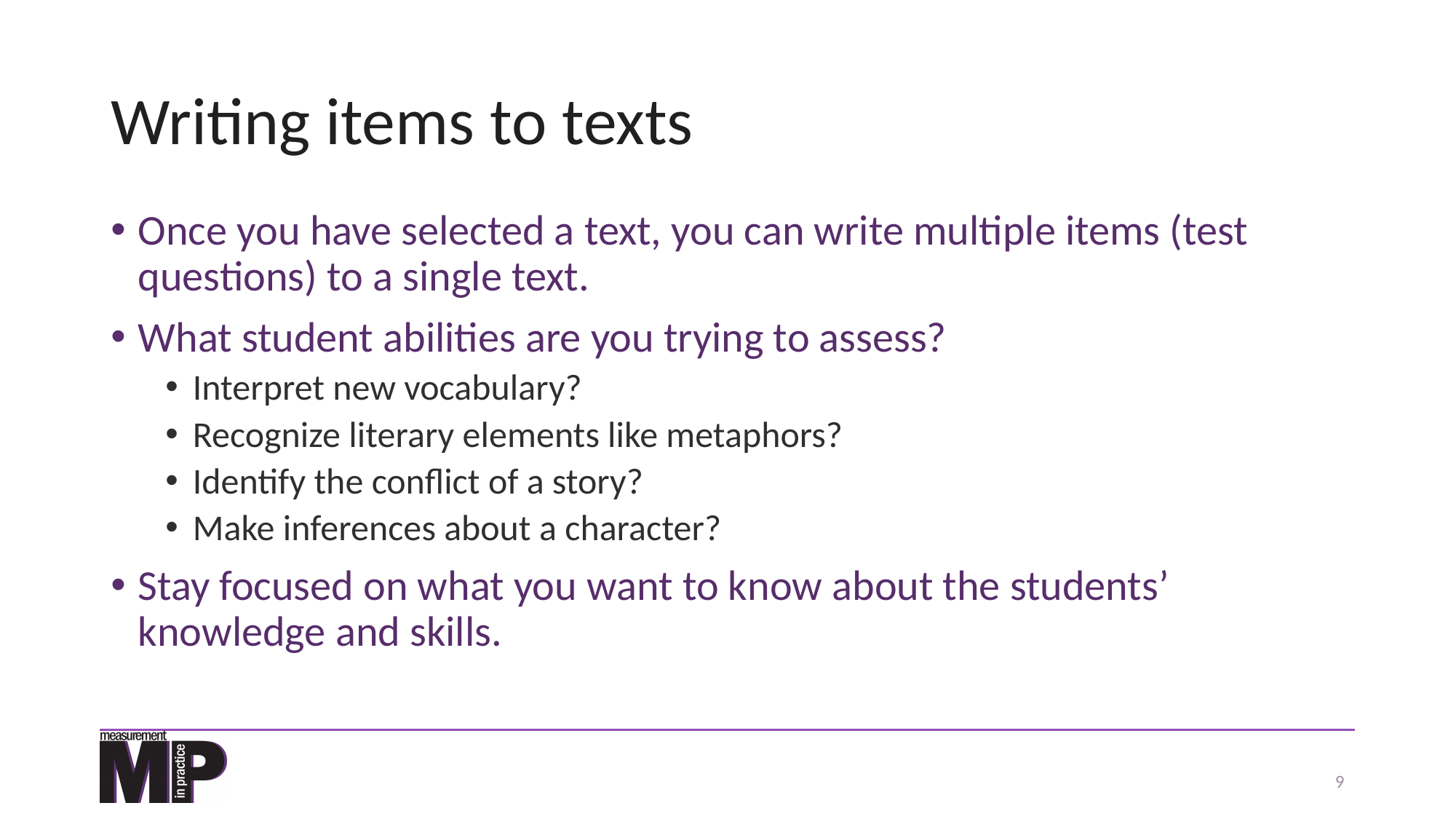

# Writing items to texts
Once you have selected a text, you can write multiple items (test questions) to a single text.
What student abilities are you trying to assess?
Interpret new vocabulary?
Recognize literary elements like metaphors?
Identify the conflict of a story?
Make inferences about a character?
Stay focused on what you want to know about the students’ knowledge and skills.

9